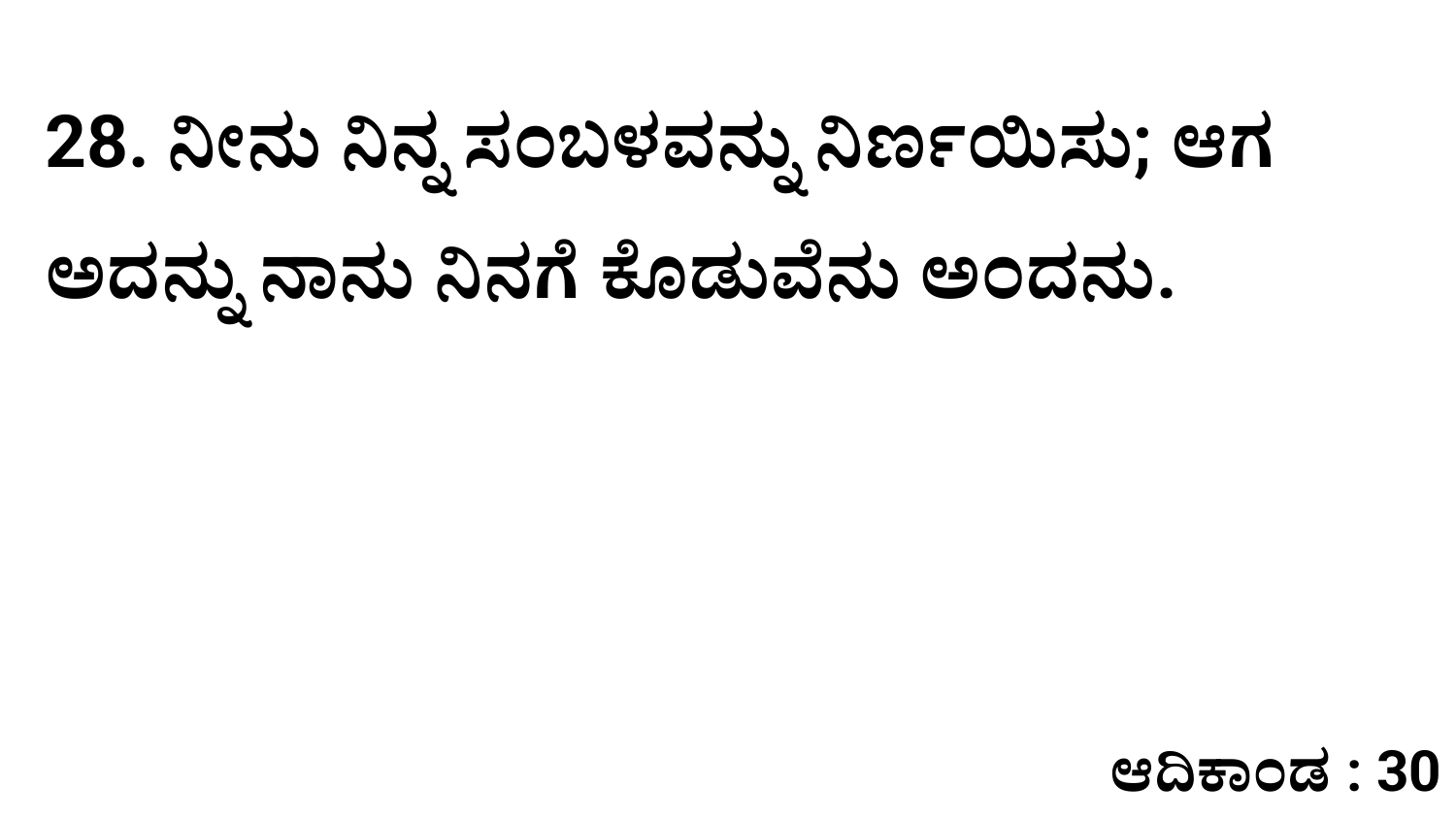

28. ನೀನು ನಿನ್ನ ಸಂಬಳವನ್ನು ನಿರ್ಣಯಿಸು; ಆಗ ಅದನ್ನು ನಾನು ನಿನಗೆ ಕೊಡುವೆನು ಅಂದನು.
ಆದಿಕಾಂಡ : 30